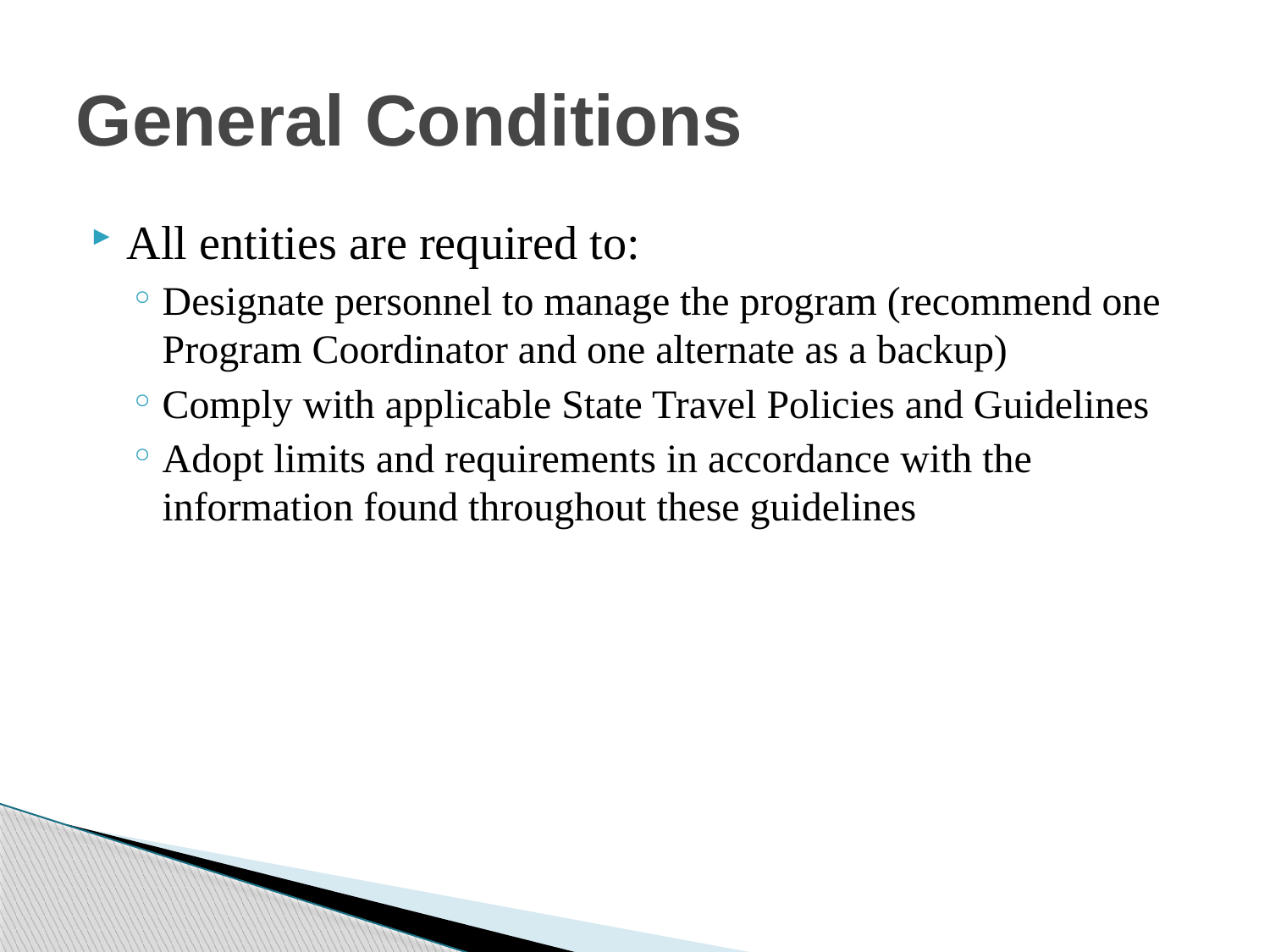

# General Conditions
All entities are required to:
Designate personnel to manage the program (recommend one Program Coordinator and one alternate as a backup)
Comply with applicable State Travel Policies and Guidelines
Adopt limits and requirements in accordance with the information found throughout these guidelines